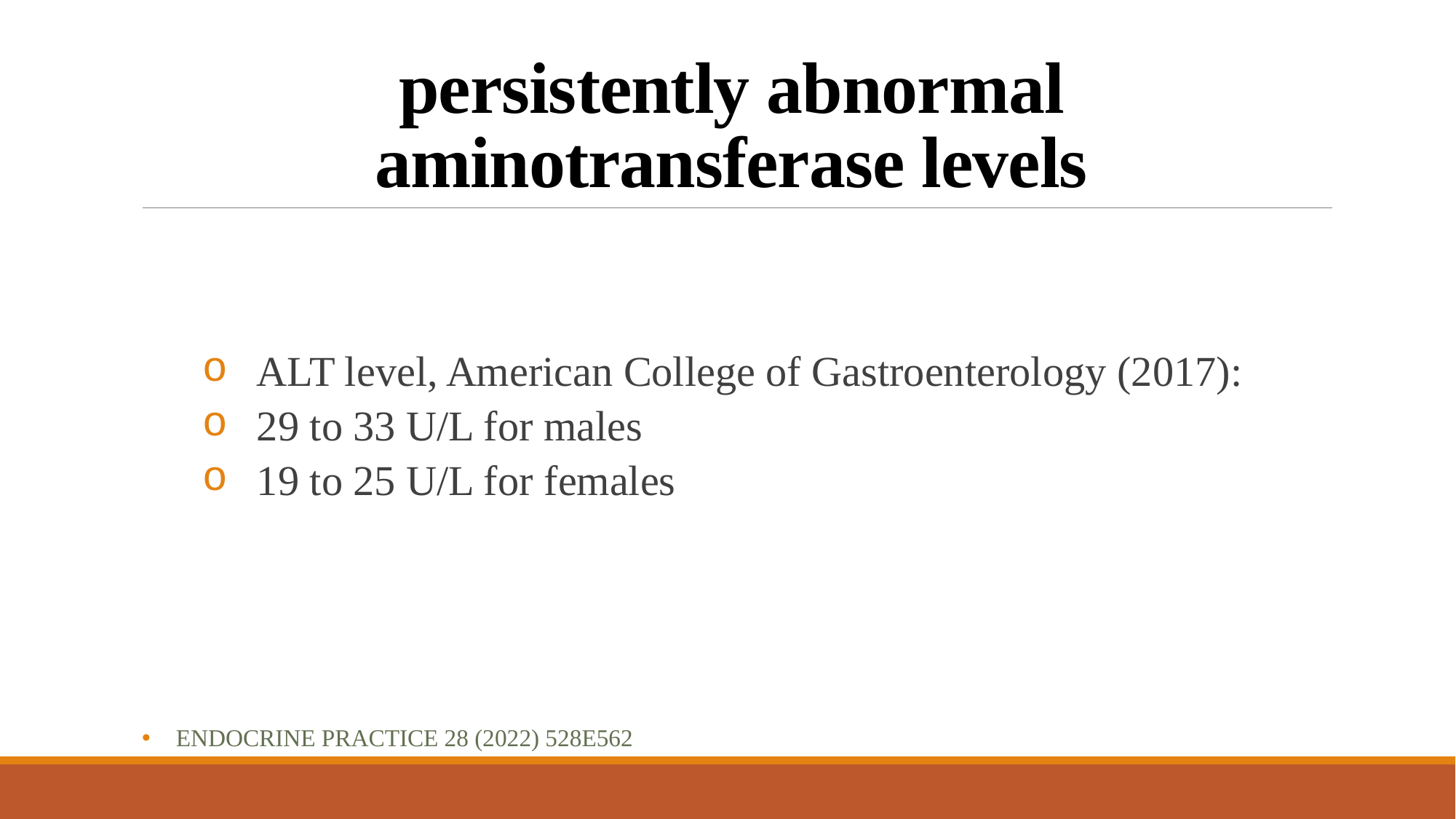

# persistently abnormal aminotransferase levels

ALT level, American College of Gastroenterology (2017):
29 to 33 U/L for males
19 to 25 U/L for females

Endocrine Practice 28 (2022) 528e562